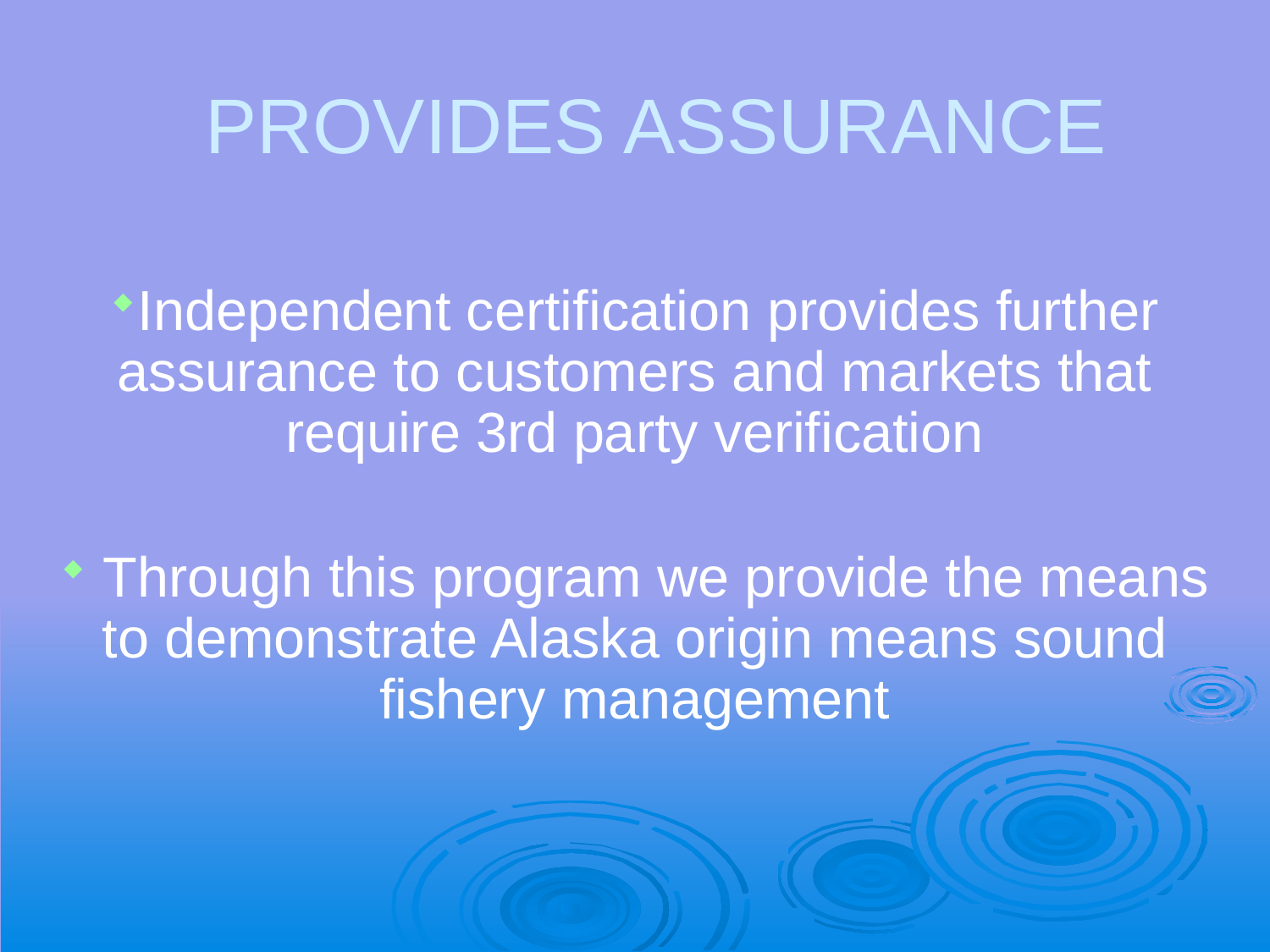

Provides Assurance
Independent certification provides further assurance to customers and markets that require 3rd party verification

 Through this program we provide the means to demonstrate Alaska origin means sound fishery management